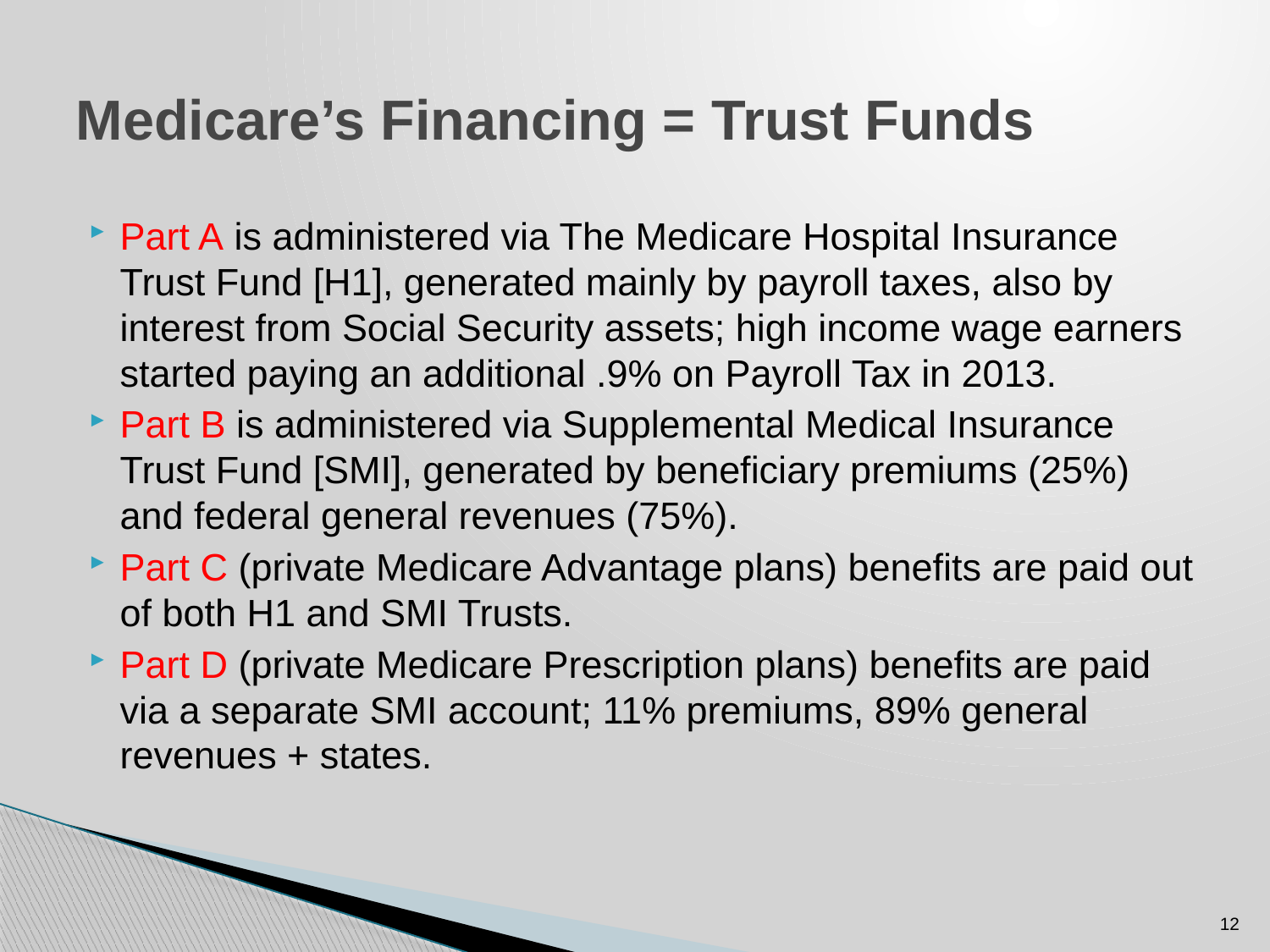

# Medicare’s Financing = Trust Funds
Part A is administered via The Medicare Hospital Insurance Trust Fund [H1], generated mainly by payroll taxes, also by interest from Social Security assets; high income wage earners started paying an additional .9% on Payroll Tax in 2013.
Part B is administered via Supplemental Medical Insurance Trust Fund [SMI], generated by beneficiary premiums (25%) and federal general revenues (75%).
Part C (private Medicare Advantage plans) benefits are paid out of both H1 and SMI Trusts.
Part D (private Medicare Prescription plans) benefits are paid via a separate SMI account; 11% premiums, 89% general revenues + states.

12